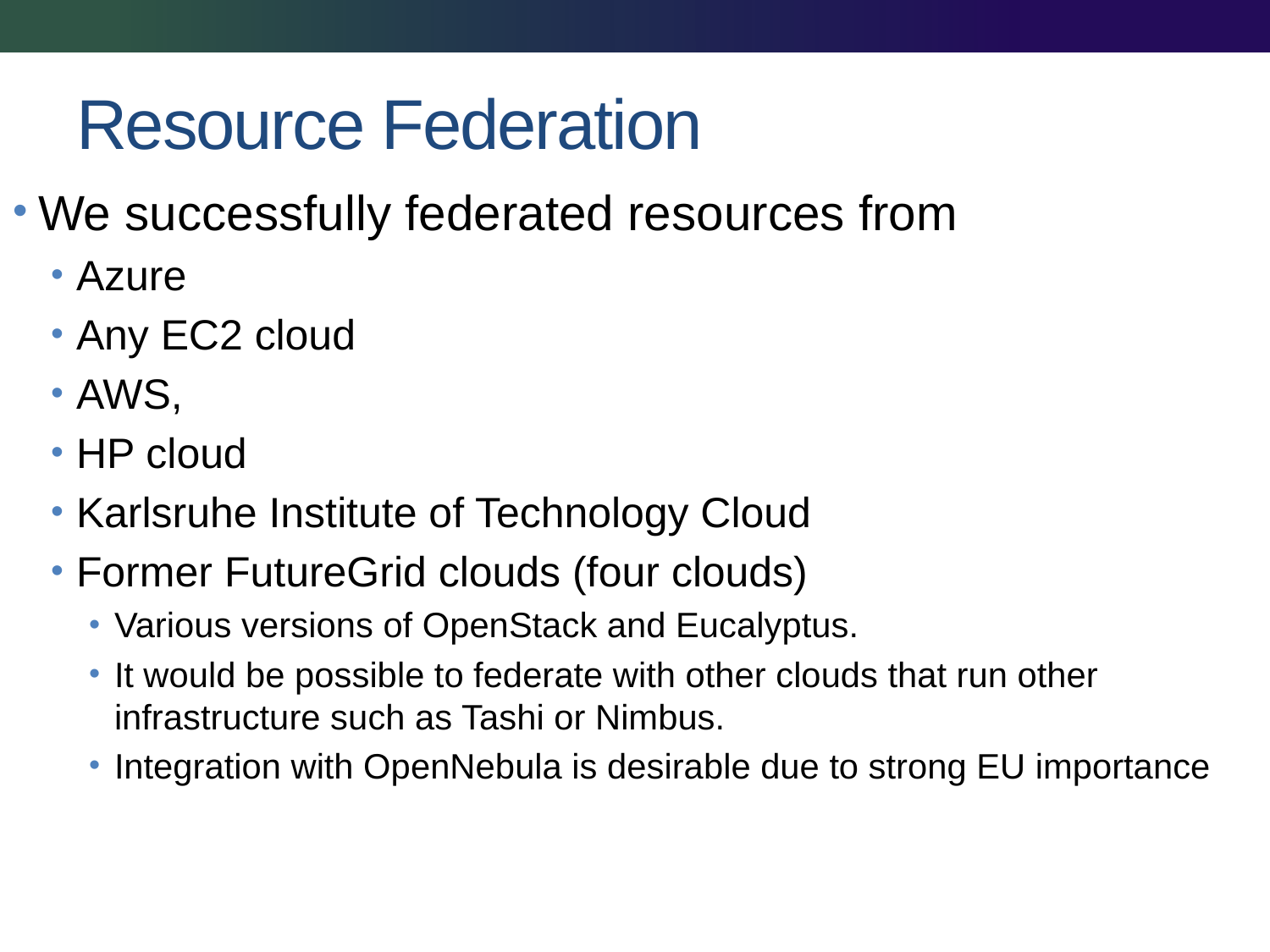

# Resource Federation
We successfully federated resources from
Azure
Any EC2 cloud
AWS,
HP cloud
Karlsruhe Institute of Technology Cloud
Former FutureGrid clouds (four clouds)
Various versions of OpenStack and Eucalyptus.
It would be possible to federate with other clouds that run other infrastructure such as Tashi or Nimbus.
Integration with OpenNebula is desirable due to strong EU importance